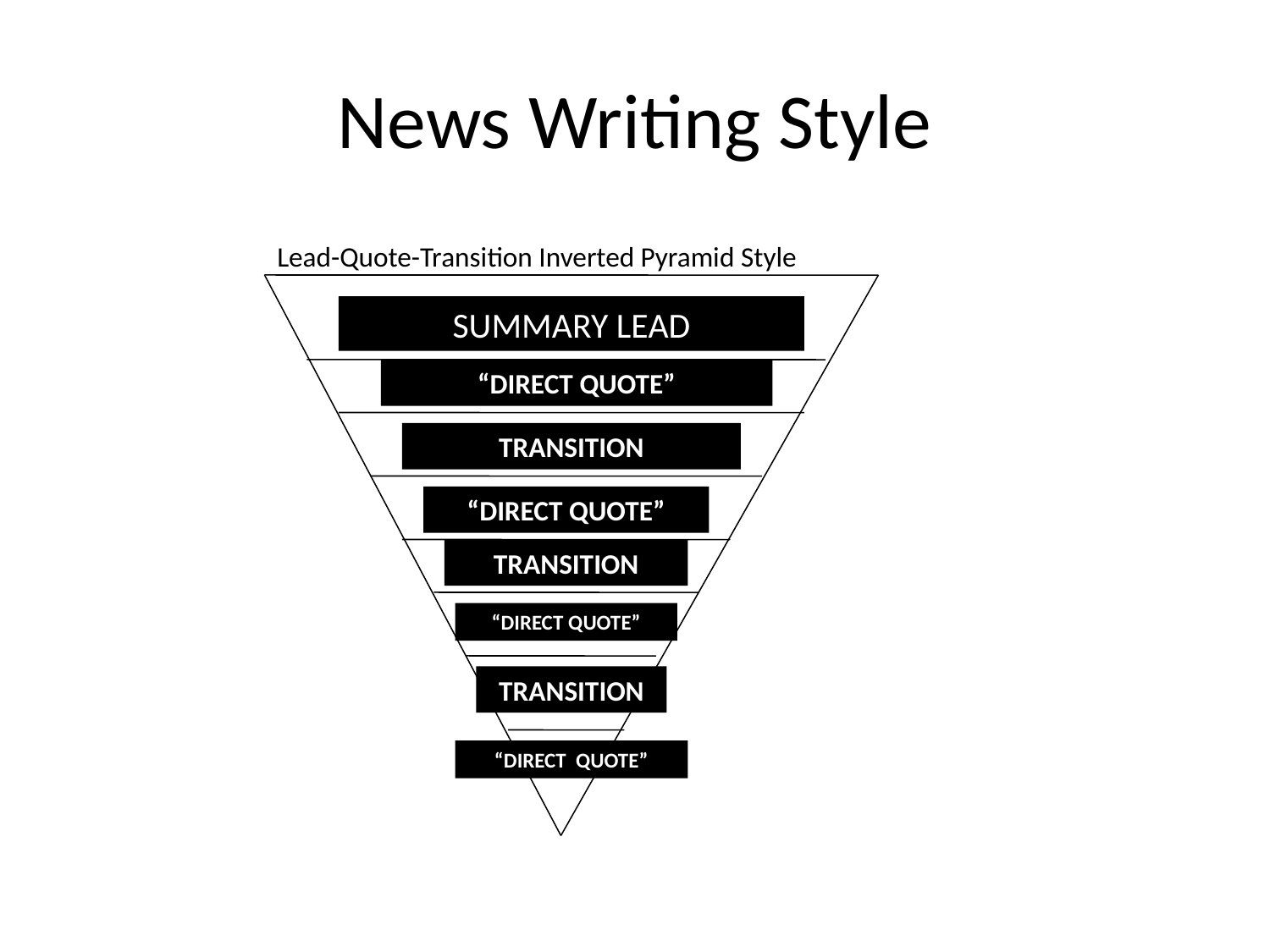

# News Writing Style
Lead-Quote-Transition Inverted Pyramid Style

SUMMARY LEAD
“DIRECT QUOTE”
TRANSITION
“DIRECT QUOTE”
TRANSITION
“DIRECT QUOTE”
TRANSITION
“DIRECT  QUOTE”